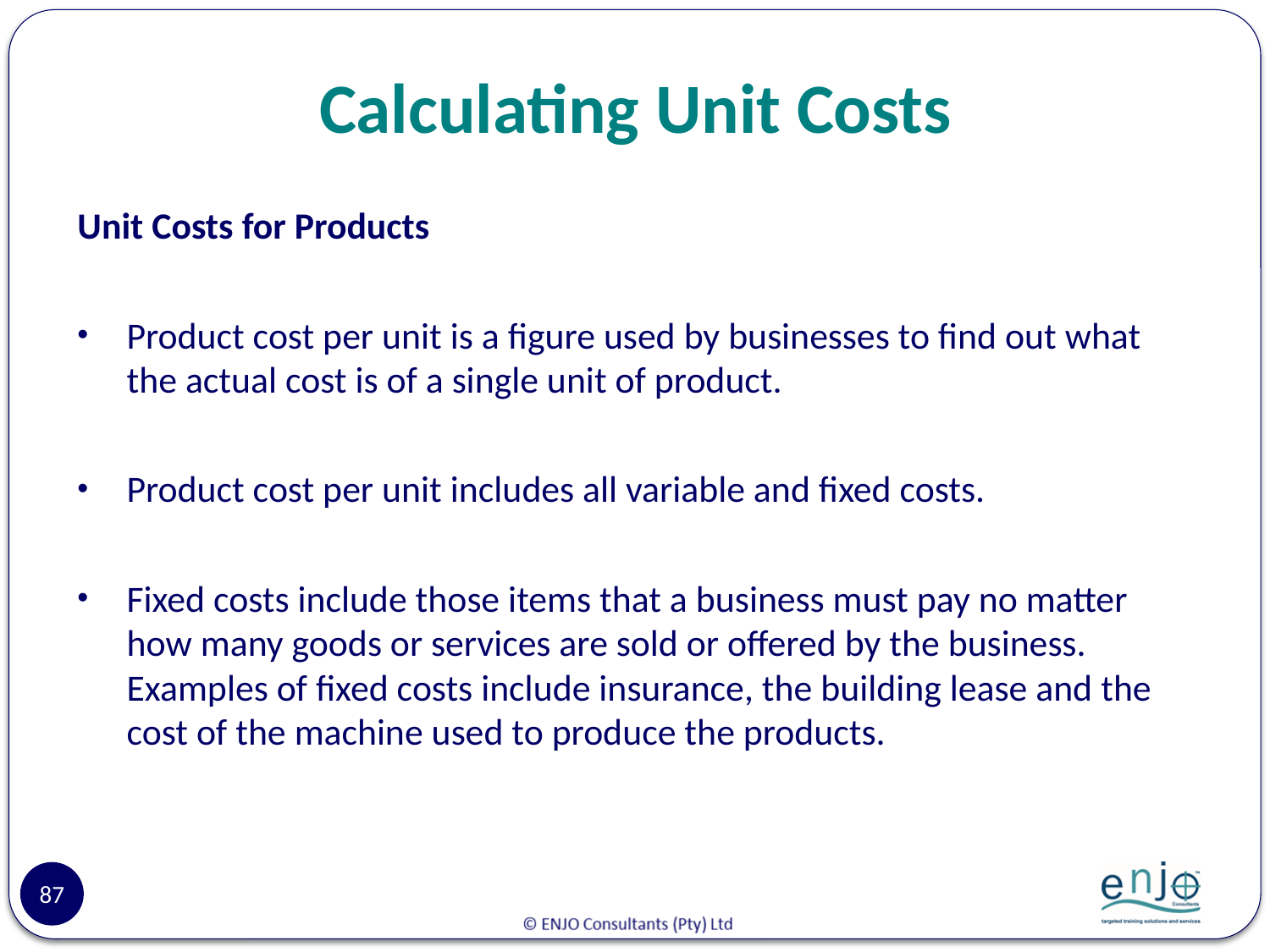

# Calculating Unit Costs
Unit Costs for Products

Product cost per unit is a figure used by businesses to find out what the actual cost is of a single unit of product.

Product cost per unit includes all variable and fixed costs.

Fixed costs include those items that a business must pay no matter how many goods or services are sold or offered by the business. Examples of fixed costs include insurance, the building lease and the cost of the machine used to produce the products.

87